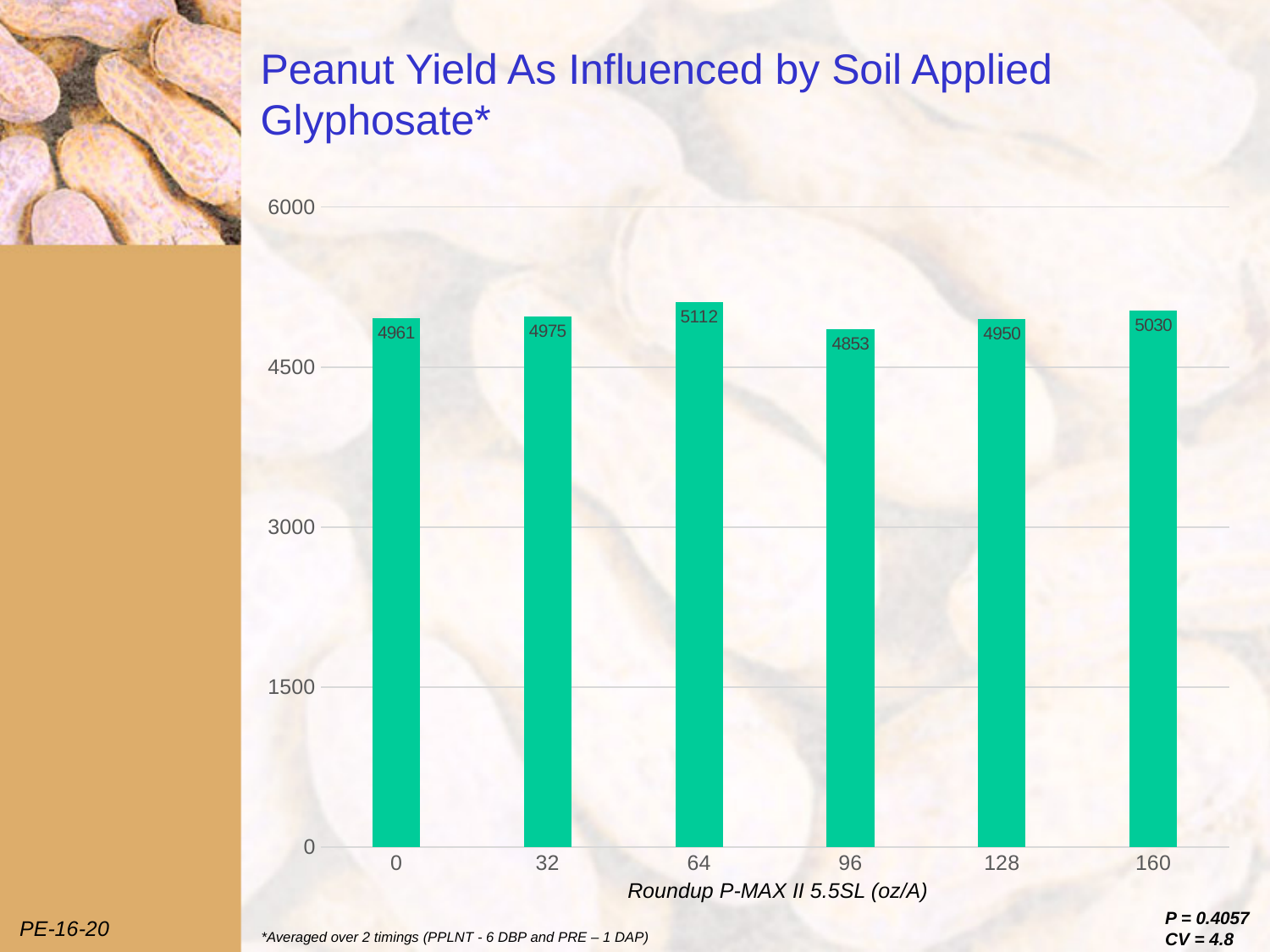

# Peanut Yield As Influenced by Soil Applied Glyphosate*

### Chart

| Category | Height |
|---|---|
| 0 | 4961.0 |
| 32 | 4975.0 |
| 64 | 5112.0 |
| 96 | 4853.0 |
| 128 | 4950.0 |
| 160 | 5030.0 |
Roundup P-MAX II 5.5SL (oz/A)
P = 0.4057
CV = 4.8
PE-16-20
*Averaged over 2 timings (PPLNT - 6 DBP and PRE – 1 DAP)